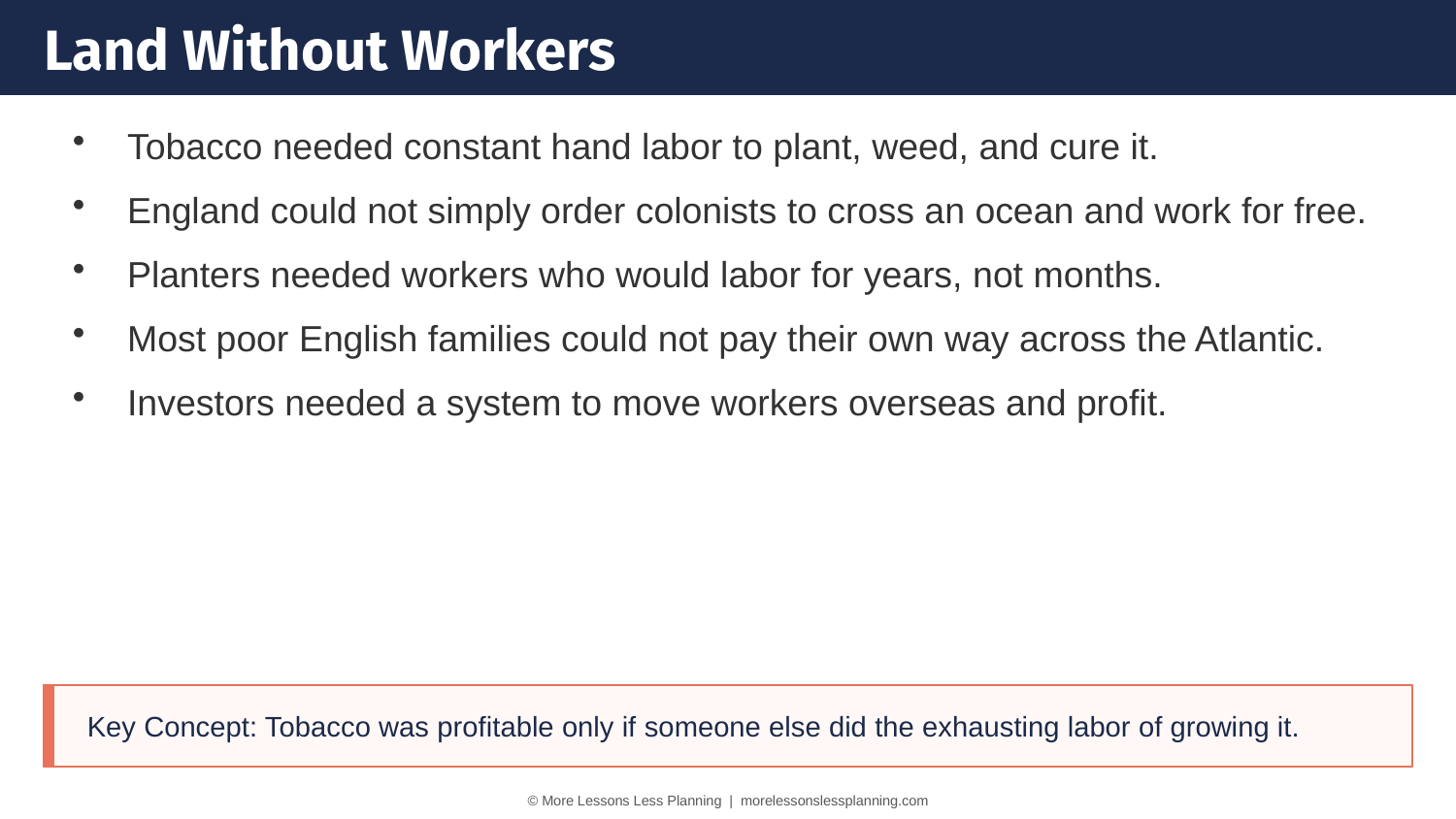

Land Without Workers
Tobacco needed constant hand labor to plant, weed, and cure it.
England could not simply order colonists to cross an ocean and work for free.
Planters needed workers who would labor for years, not months.
Most poor English families could not pay their own way across the Atlantic.
Investors needed a system to move workers overseas and profit.

Key Concept: Tobacco was profitable only if someone else did the exhausting labor of growing it.
© More Lessons Less Planning  |  morelessonslessplanning.com